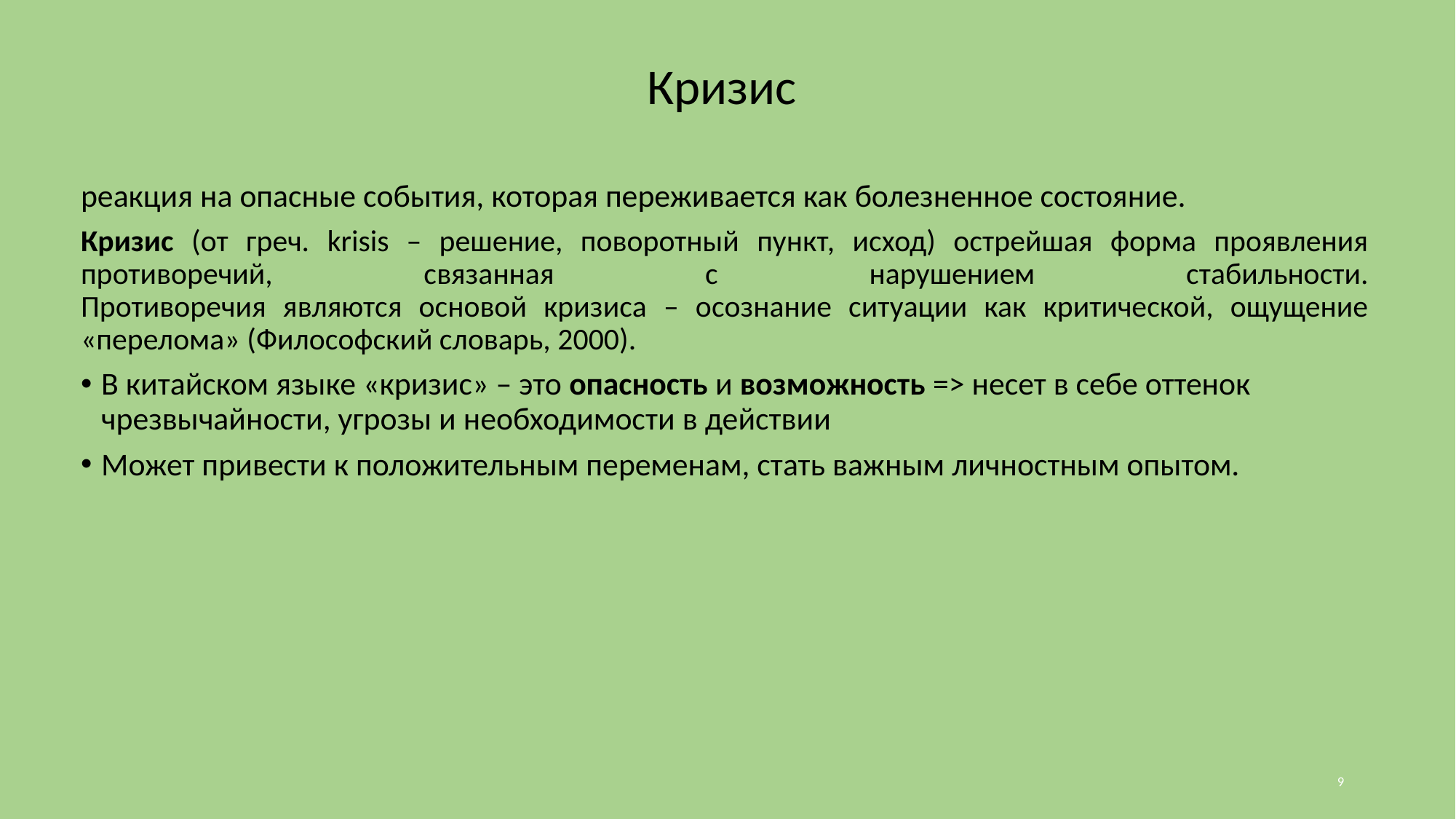

# Кризис
реакция на опасные события, которая переживается как болезненное состояние.
Кризис (от греч. krisis – решение, поворотный пункт, исход) острейшая форма проявления противоречий, связанная с нарушением стабильности.
Противоречия являются основой кризиса – осознание ситуации как критической, ощущение «перелома» (Философский словарь, 2000).
В китайском языке «кризис» – это опасность и возможность => несет в себе оттенок чрезвычайности, угрозы и необходимости в действии
Может привести к положительным переменам, стать важным личностным опытом.
9